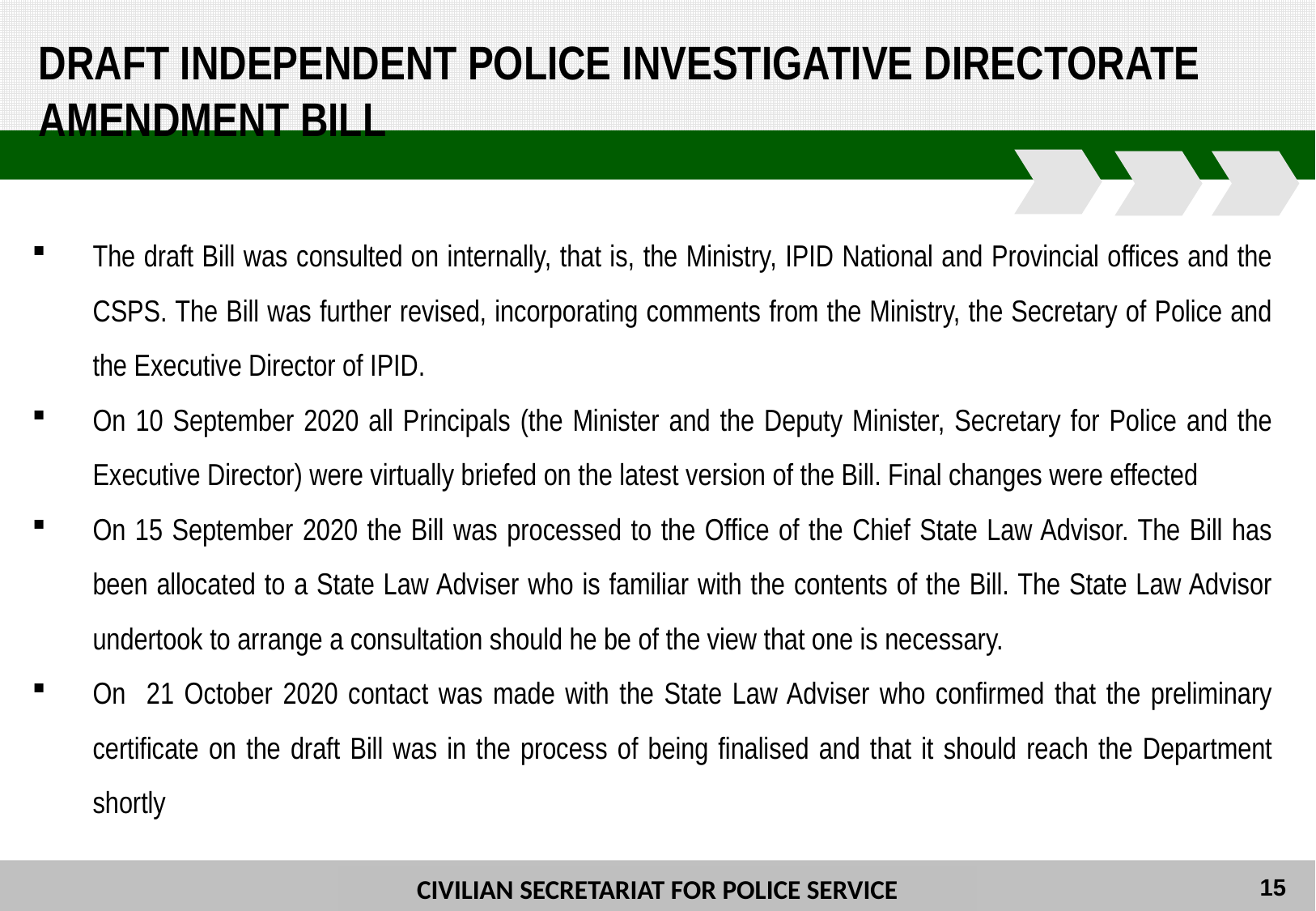

DRAFT INDEPENDENT POLICE INVESTIGATIVE DIRECTORATE
AMENDMENT BILL

The draft Bill was consulted on internally, that is, the Ministry, IPID National and Provincial offices and the CSPS. The Bill was further revised, incorporating comments from the Ministry, the Secretary of Police and the Executive Director of IPID.
On 10 September 2020 all Principals (the Minister and the Deputy Minister, Secretary for Police and the Executive Director) were virtually briefed on the latest version of the Bill. Final changes were effected
On 15 September 2020 the Bill was processed to the Office of the Chief State Law Advisor. The Bill has been allocated to a State Law Adviser who is familiar with the contents of the Bill. The State Law Advisor undertook to arrange a consultation should he be of the view that one is necessary.
On  21 October 2020 contact was made with the State Law Adviser who confirmed that the preliminary certificate on the draft Bill was in the process of being finalised and that it should reach the Department shortly